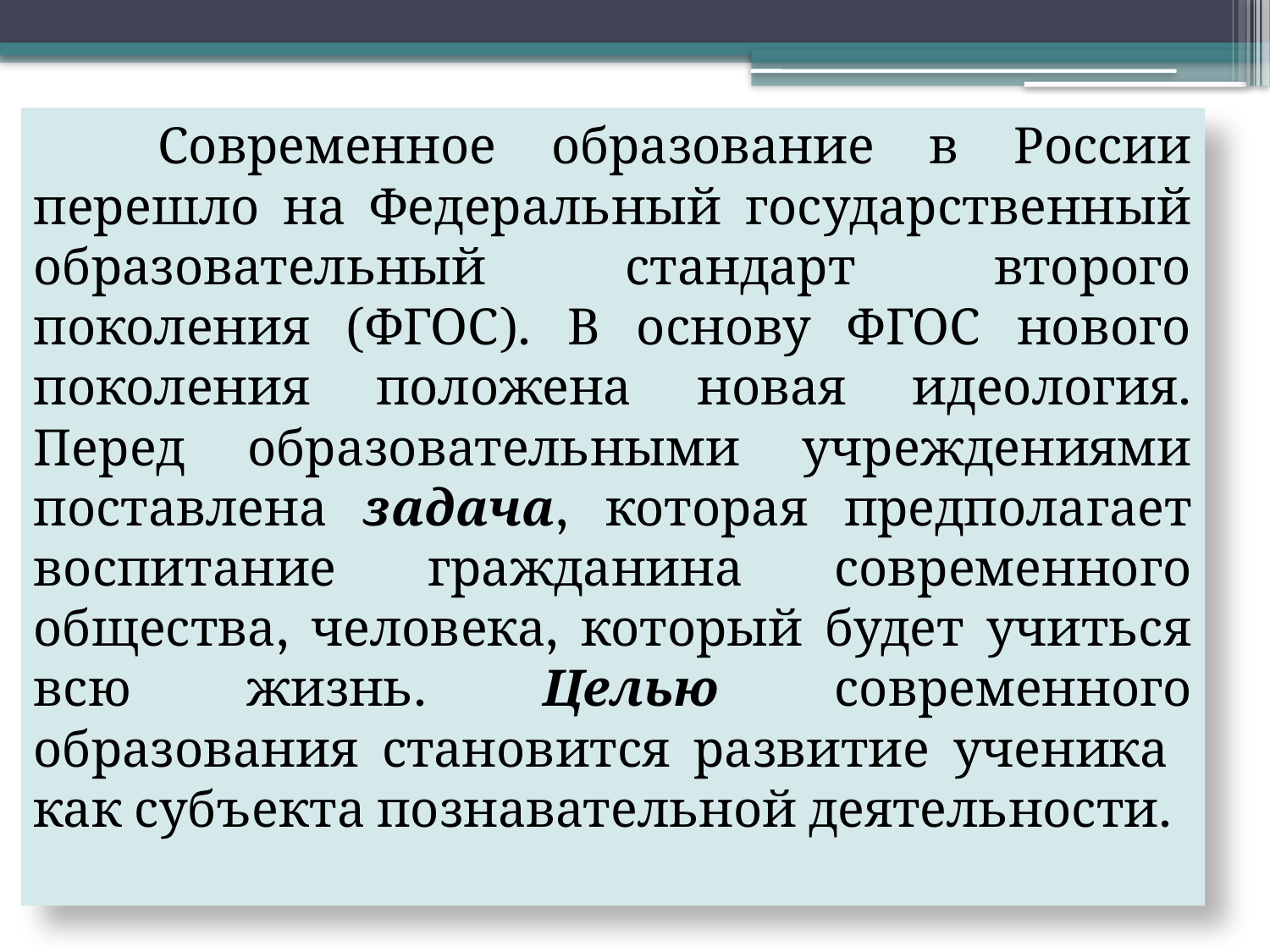

Современное образование в России перешло на Федеральный государственный образовательный стандарт второго поколения (ФГОС). В основу ФГОС нового поколения положена новая идеология. Перед образовательными учреждениями поставлена задача, которая предполагает воспитание гражданина современного общества, человека, который будет учиться всю жизнь. Целью современного образования становится развитие ученика  как субъекта познавательной деятельности.
#